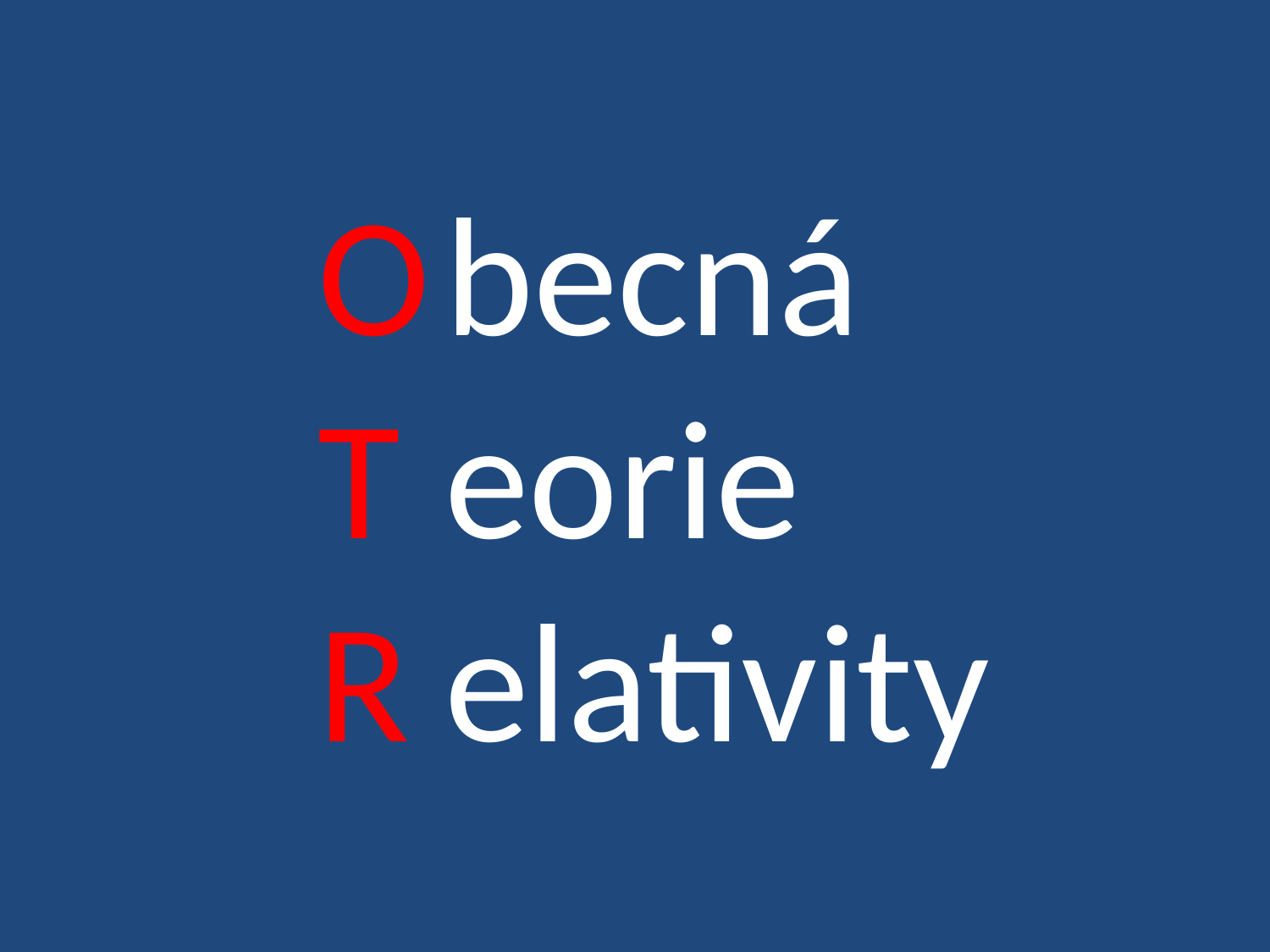

# O	becná T	eorie R	elativity